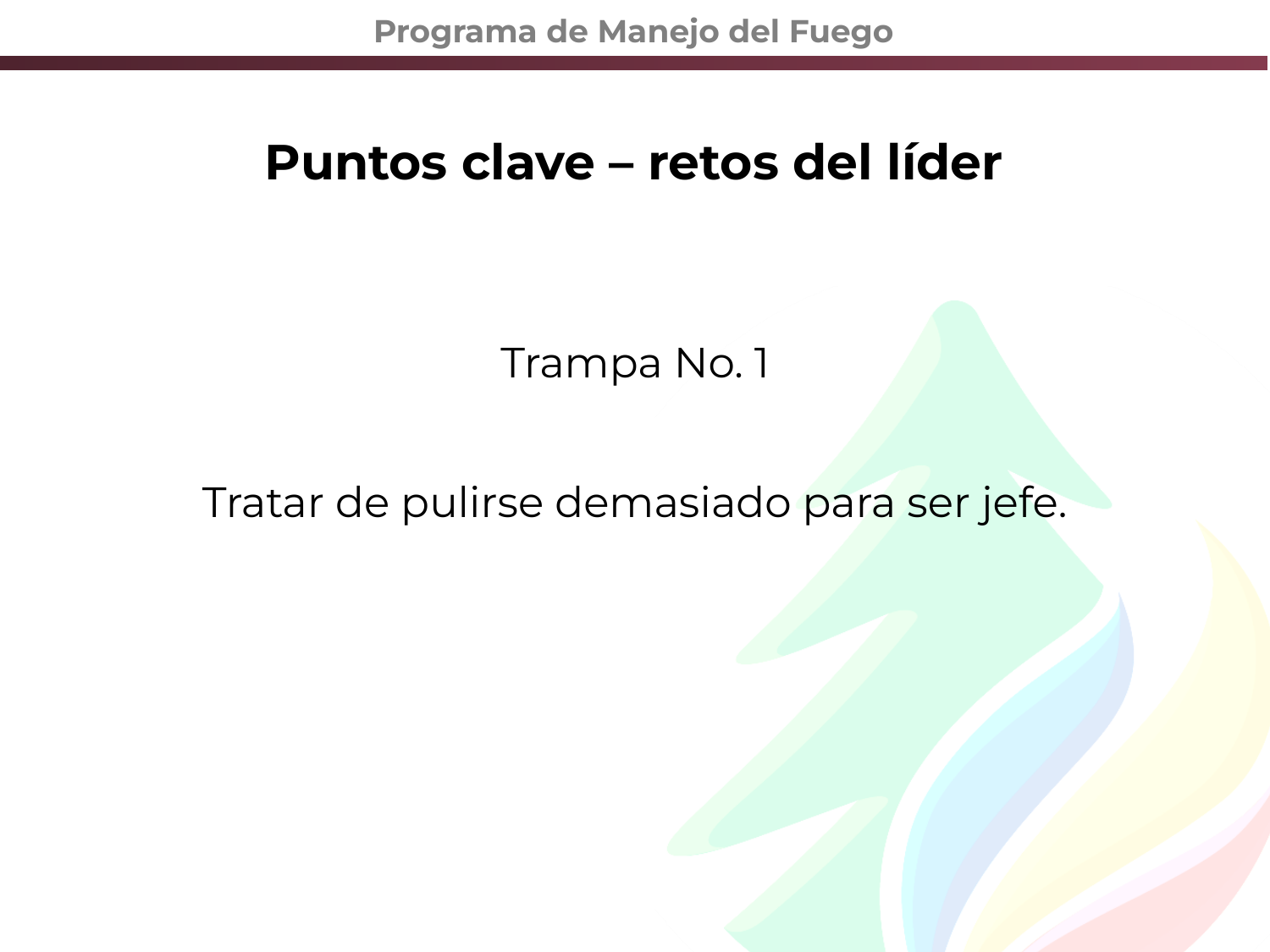

# Puntos clave – retos del líder
Trampa No. 1
Tratar de pulirse demasiado para ser jefe.